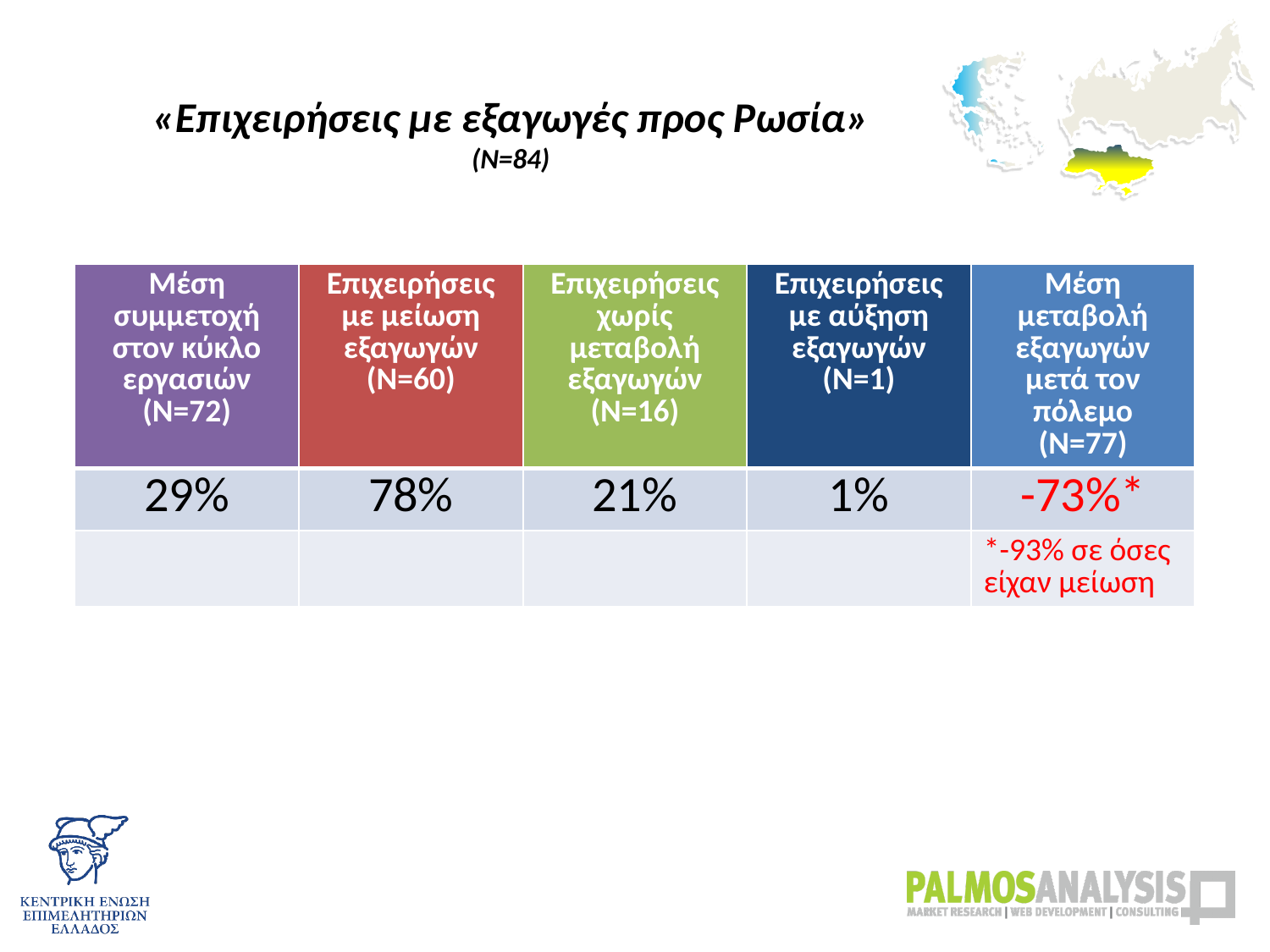

# «Επιχειρήσεις με εξαγωγές προς Ρωσία» (Ν=84)
| Μέση συμμετοχή στον κύκλο εργασιών (Ν=72) | Επιχειρήσεις με μείωση εξαγωγών (Ν=60) | Επιχειρήσεις χωρίς μεταβολή εξαγωγών (Ν=16) | Επιχειρήσεις με αύξηση εξαγωγών (Ν=1) | Μέση μεταβολή εξαγωγών μετά τον πόλεμο (Ν=77) |
| --- | --- | --- | --- | --- |
| 29% | 78% | 21% | 1% | -73%\* |
|  |  |  |  | \*-93% σε όσες είχαν μείωση |